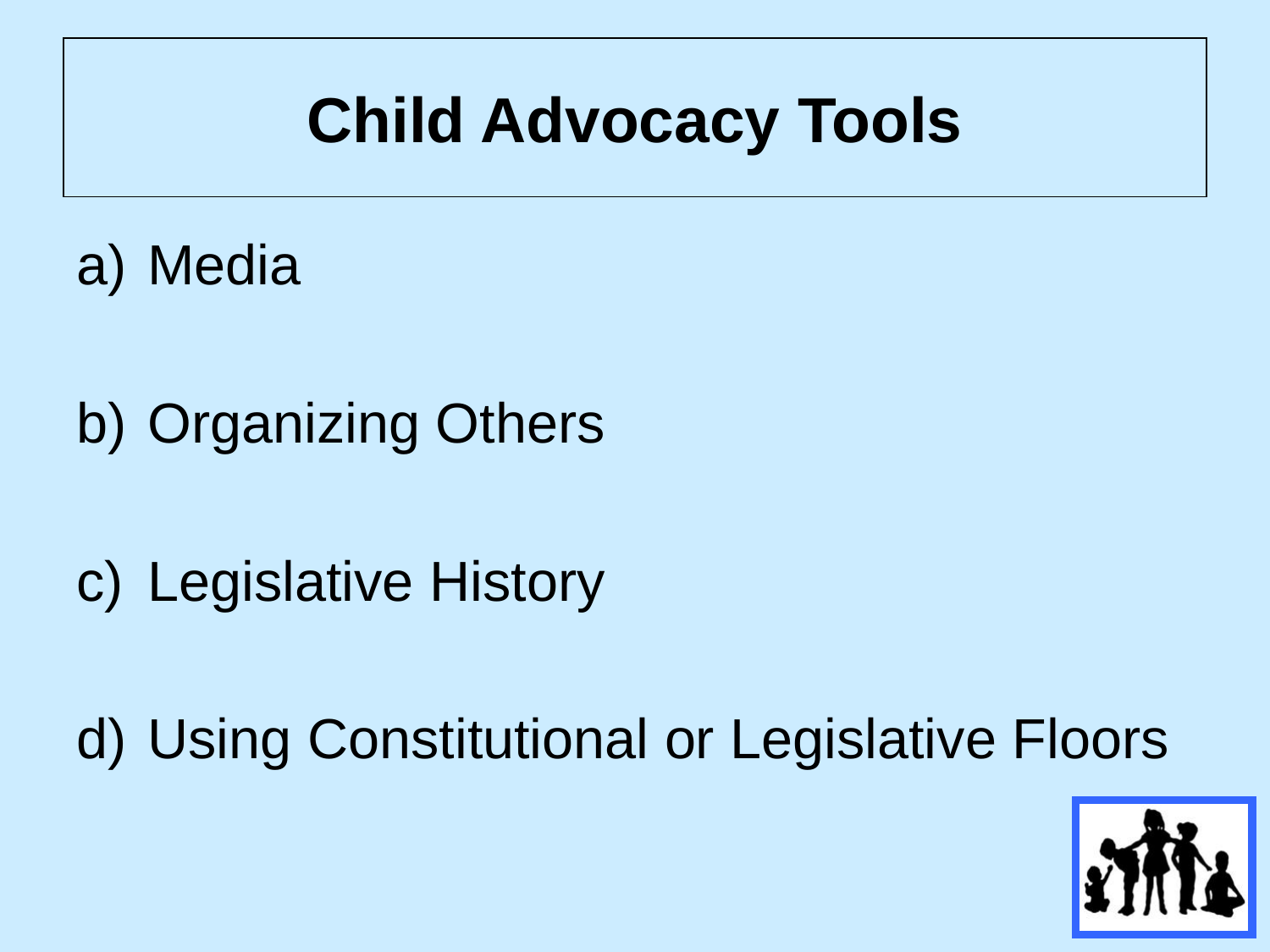

# Child Advocacy Tools
Media

Organizing Others

Legislative History

Using Constitutional or Legislative Floors